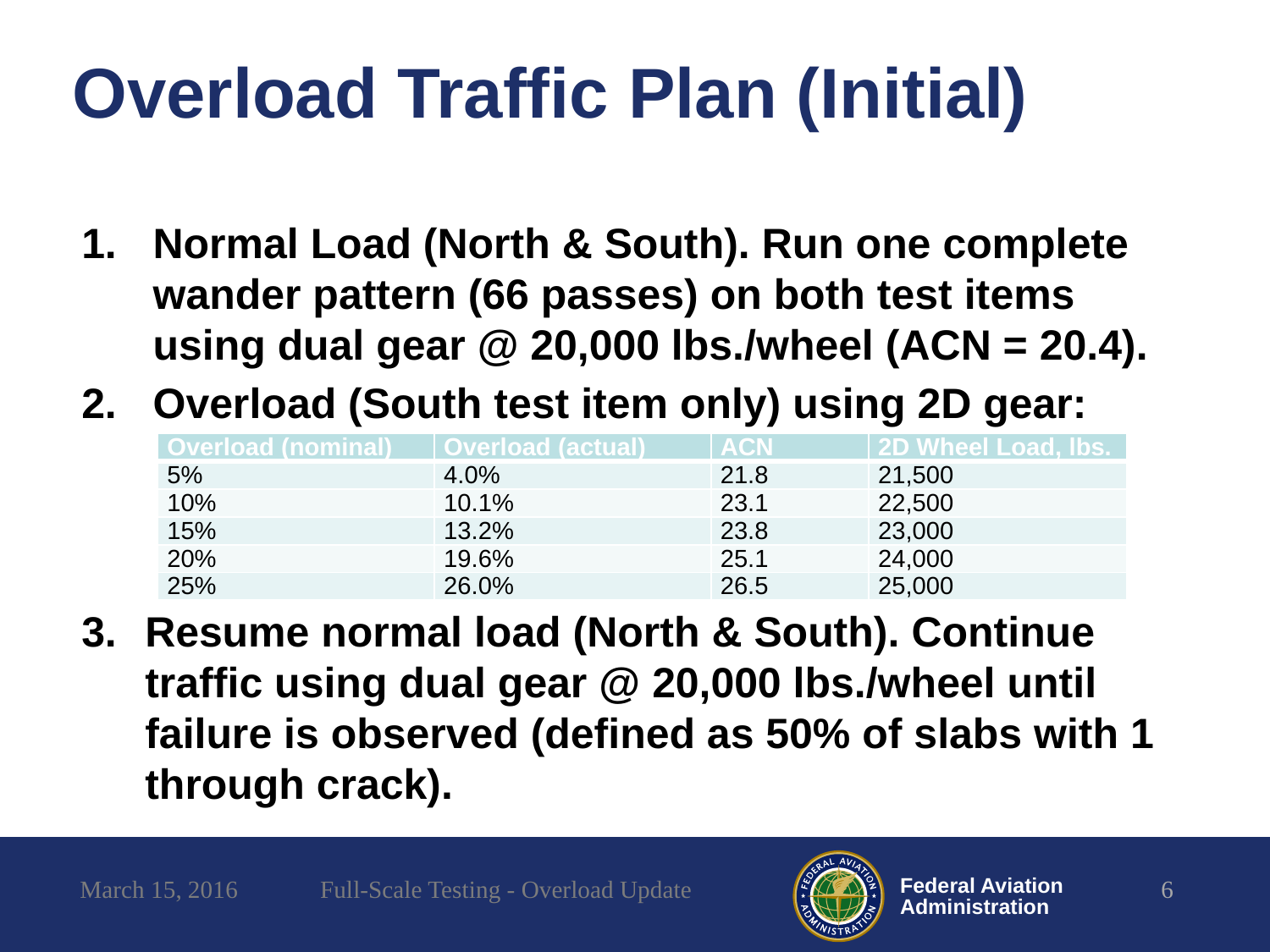

# Overload Traffic Plan (Initial)
Normal Load (North & South). Run one complete wander pattern (66 passes) on both test items using dual gear @ 20,000 lbs./wheel (ACN = 20.4).
Overload (South test item only) using 2D gear:

Resume normal load (North & South). Continue traffic using dual gear @ 20,000 lbs./wheel until failure is observed (defined as 50% of slabs with 1 through crack).
| Overload (nominal) | Overload (actual) | ACN | 2D Wheel Load, lbs. |
| --- | --- | --- | --- |
| 5% | 4.0% | 21.8 | 21,500 |
| 10% | 10.1% | 23.1 | 22,500 |
| 15% | 13.2% | 23.8 | 23,000 |
| 20% | 19.6% | 25.1 | 24,000 |
| 25% | 26.0% | 26.5 | 25,000 |
March 15, 2016
Full-Scale Testing - Overload Update
6